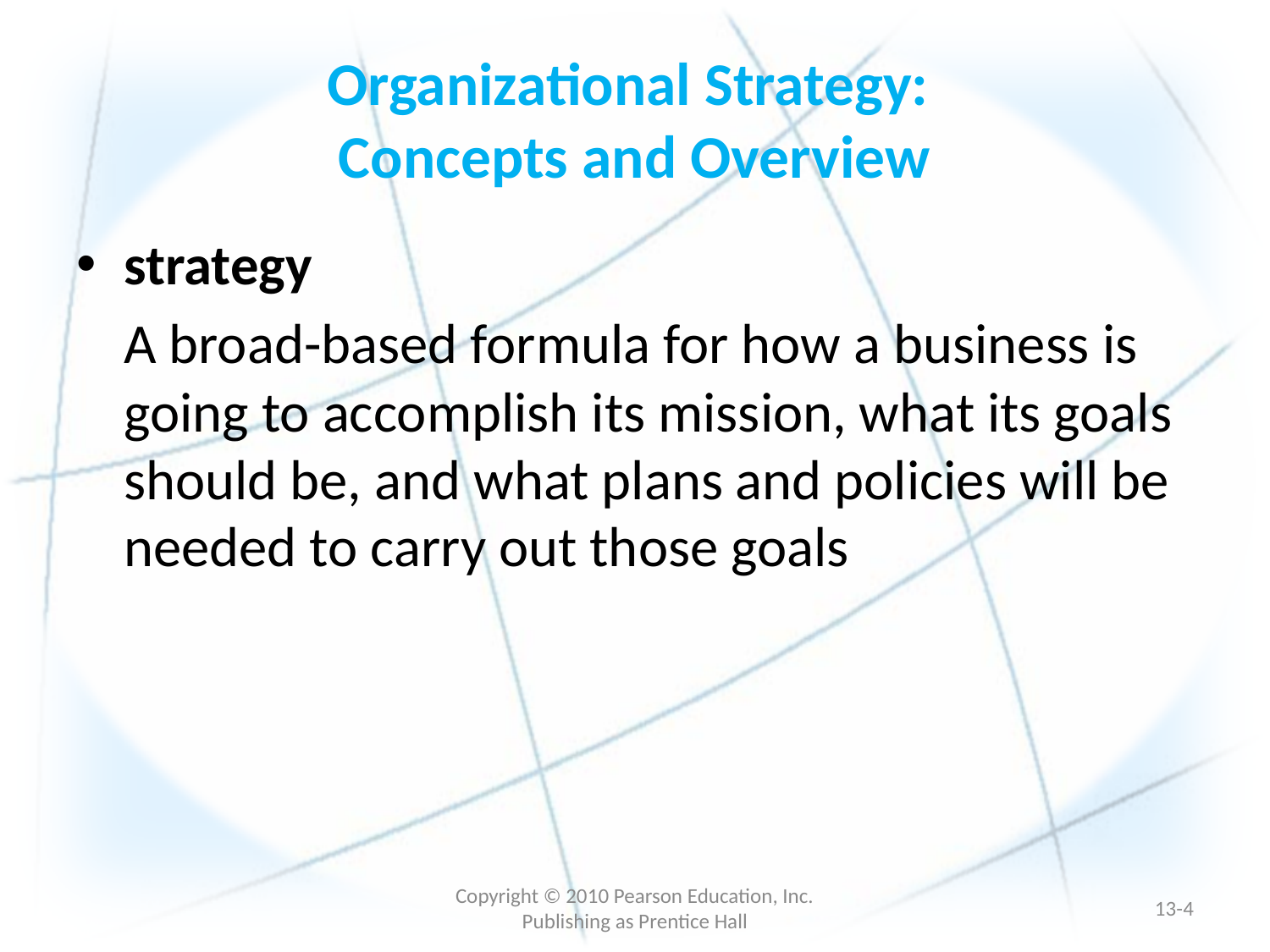

# Organizational Strategy: Concepts and Overview
strategy
	A broad-based formula for how a business is going to accomplish its mission, what its goals should be, and what plans and policies will be needed to carry out those goals
Copyright © 2010 Pearson Education, Inc. Publishing as Prentice Hall
13-4